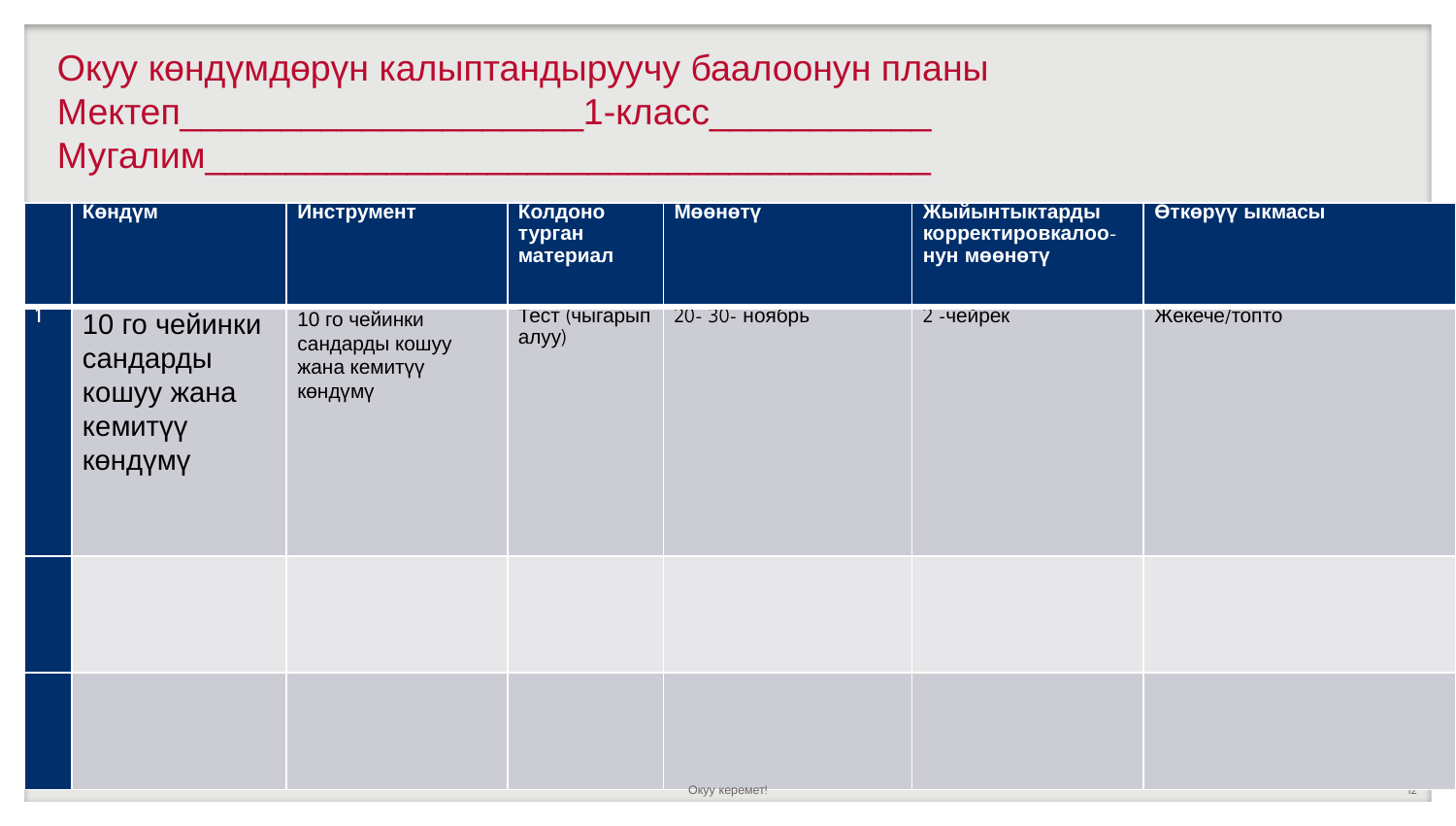

# Окуу көндүмдөрүн калыптандыруучу баалоонун планы Мектеп____________________1-класс___________ Мугалим____________________________________
|  | Көндүм | Инструмент | Колдоно турган материал | Мөөнөтү | Жыйынтыктарды корректировкалоо-нун мөөнөтү | Өткөрүү ыкмасы |
| --- | --- | --- | --- | --- | --- | --- |
| 1 | 10 го чейинки сандарды кошуу жана кемитүү көндүмү | 10 го чейинки сандарды кошуу жана кемитүү көндүмү | Тест (чыгарып алуу) | 20- 30- ноябрь | 2 -чейрек | Жекече/топто |
|  |  |  |  |  |  |  |
|  |  |  |  |  |  |  |
Окуу керемет!
12